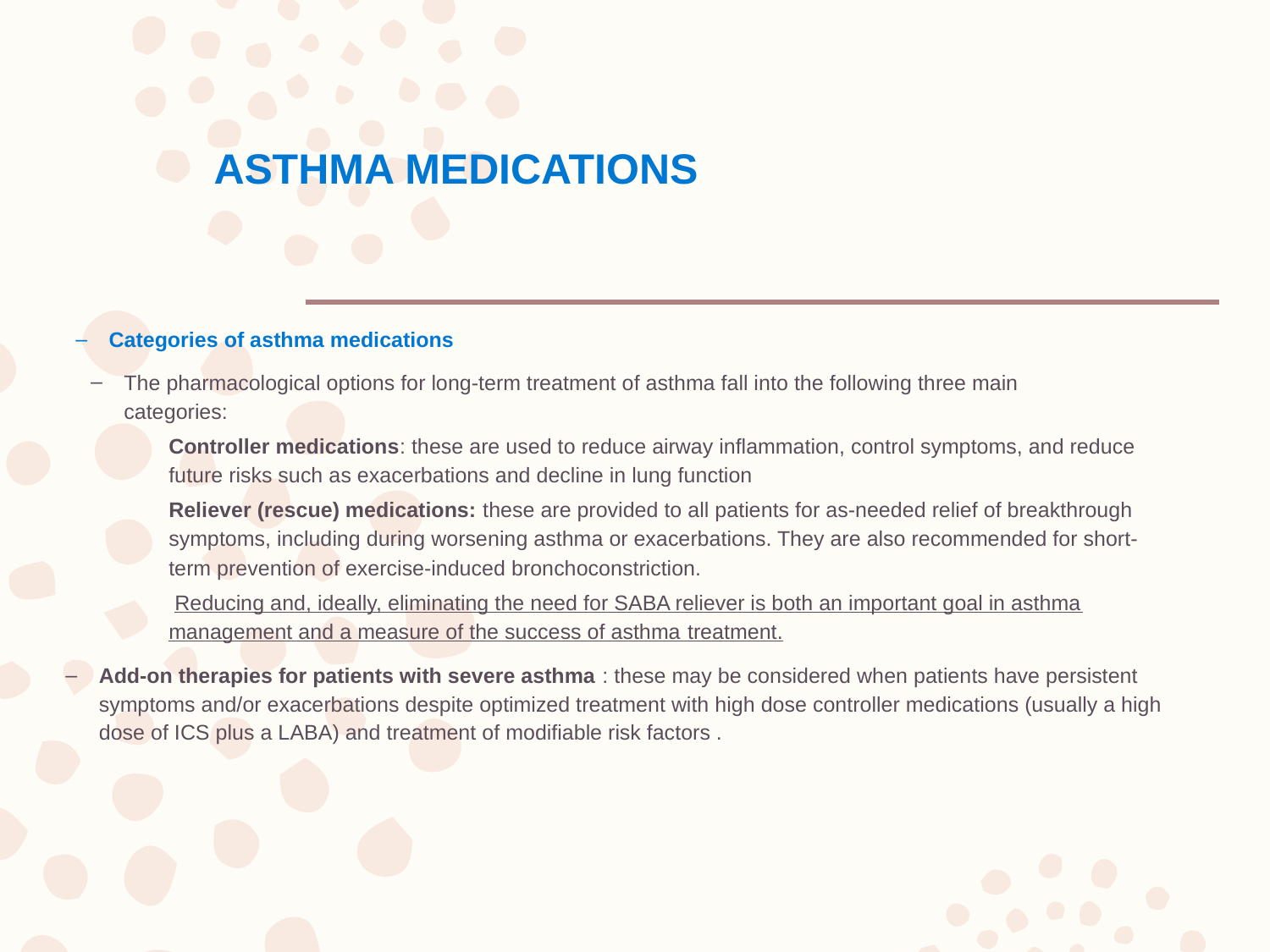

# ASTHMA MEDICATIONS
Categories of asthma medications
The pharmacological options for long-term treatment of asthma fall into the following three main categories:
Controller medications: these are used to reduce airway inflammation, control symptoms, and reduce future risks such as exacerbations and decline in lung function
Reliever (rescue) medications: these are provided to all patients for as-needed relief of breakthrough symptoms, including during worsening asthma or exacerbations. They are also recommended for short-term prevention of exercise-induced bronchoconstriction.
 Reducing and, ideally, eliminating the need for SABA reliever is both an important goal in asthma management and a measure of the success of asthma treatment.
Add-on therapies for patients with severe asthma : these may be considered when patients have persistent symptoms and/or exacerbations despite optimized treatment with high dose controller medications (usually a high dose of ICS plus a LABA) and treatment of modifiable risk factors .